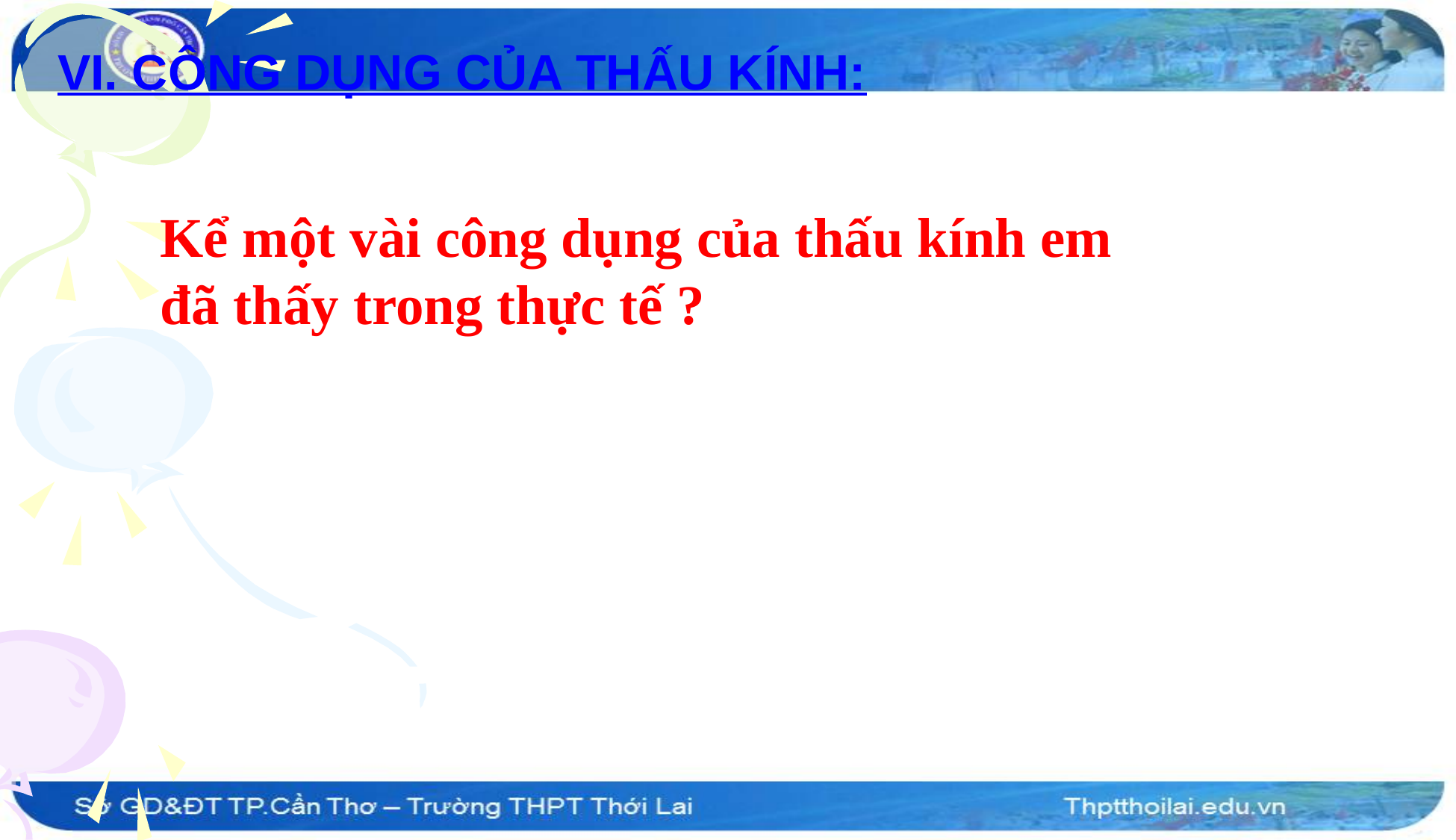

VI. CÔNG DỤNG CỦA THẤU KÍNH:
Kể một vài công dụng của thấu kính em đã thấy trong thực tế ?